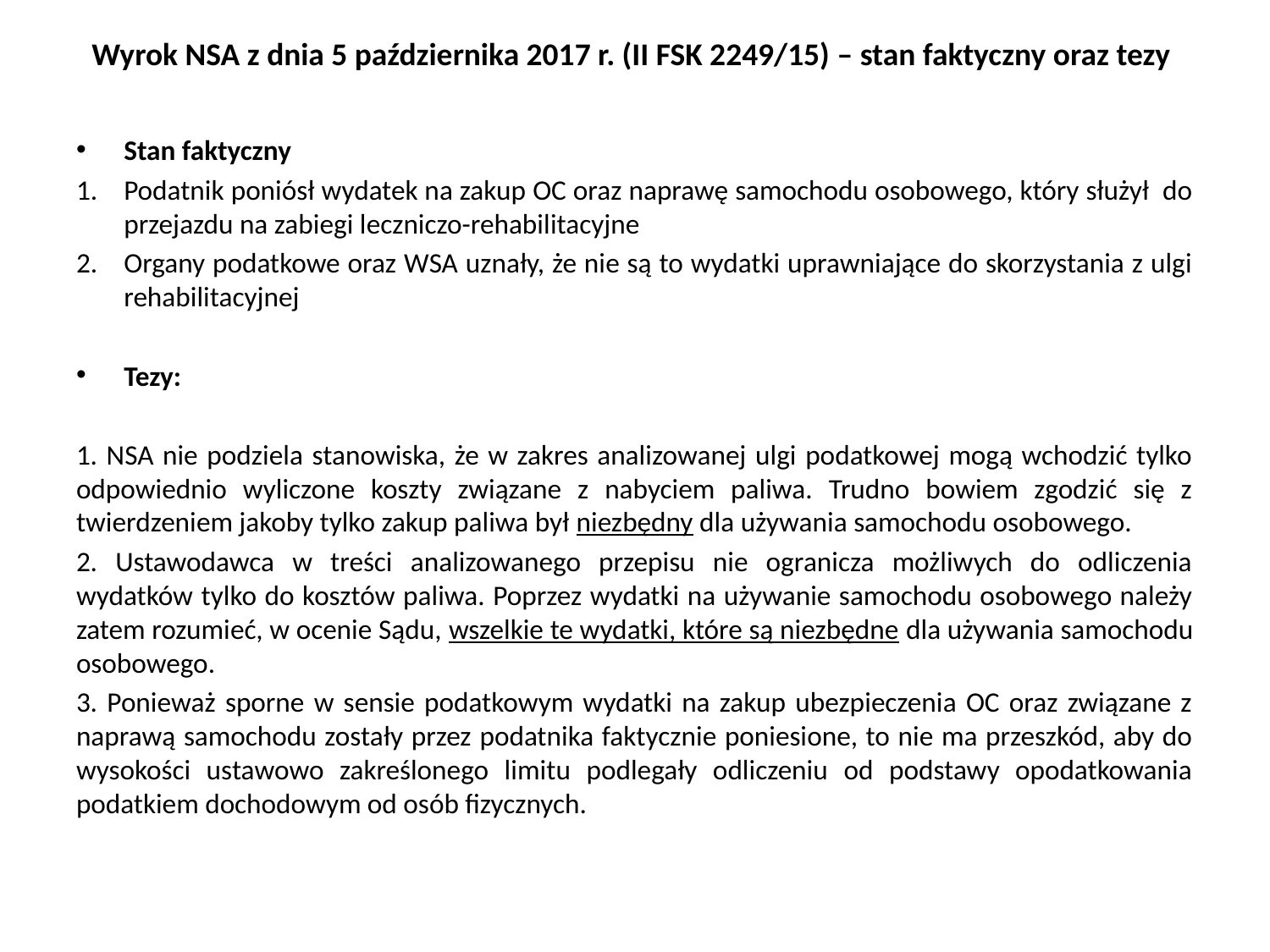

# Wyrok NSA z dnia 5 października 2017 r. (II FSK 2249/15) – stan faktyczny oraz tezy
Stan faktyczny
Podatnik poniósł wydatek na zakup OC oraz naprawę samochodu osobowego, który służył  do przejazdu na zabiegi leczniczo-rehabilitacyjne
Organy podatkowe oraz WSA uznały, że nie są to wydatki uprawniające do skorzystania z ulgi rehabilitacyjnej

Tezy:

1. NSA nie podziela stanowiska, że w zakres analizowanej ulgi podatkowej mogą wchodzić tylko odpowiednio wyliczone koszty związane z nabyciem paliwa. Trudno bowiem zgodzić się z twierdzeniem jakoby tylko zakup paliwa był niezbędny dla używania samochodu osobowego.
2. Ustawodawca w treści analizowanego przepisu nie ogranicza możliwych do odliczenia wydatków tylko do kosztów paliwa. Poprzez wydatki na używanie samochodu osobowego należy zatem rozumieć, w ocenie Sądu, wszelkie te wydatki, które są niezbędne dla używania samochodu osobowego.
3. Ponieważ sporne w sensie podatkowym wydatki na zakup ubezpieczenia OC oraz związane z naprawą samochodu zostały przez podatnika faktycznie poniesione, to nie ma przeszkód, aby do wysokości ustawowo zakreślonego limitu podlegały odliczeniu od podstawy opodatkowania podatkiem dochodowym od osób fizycznych.